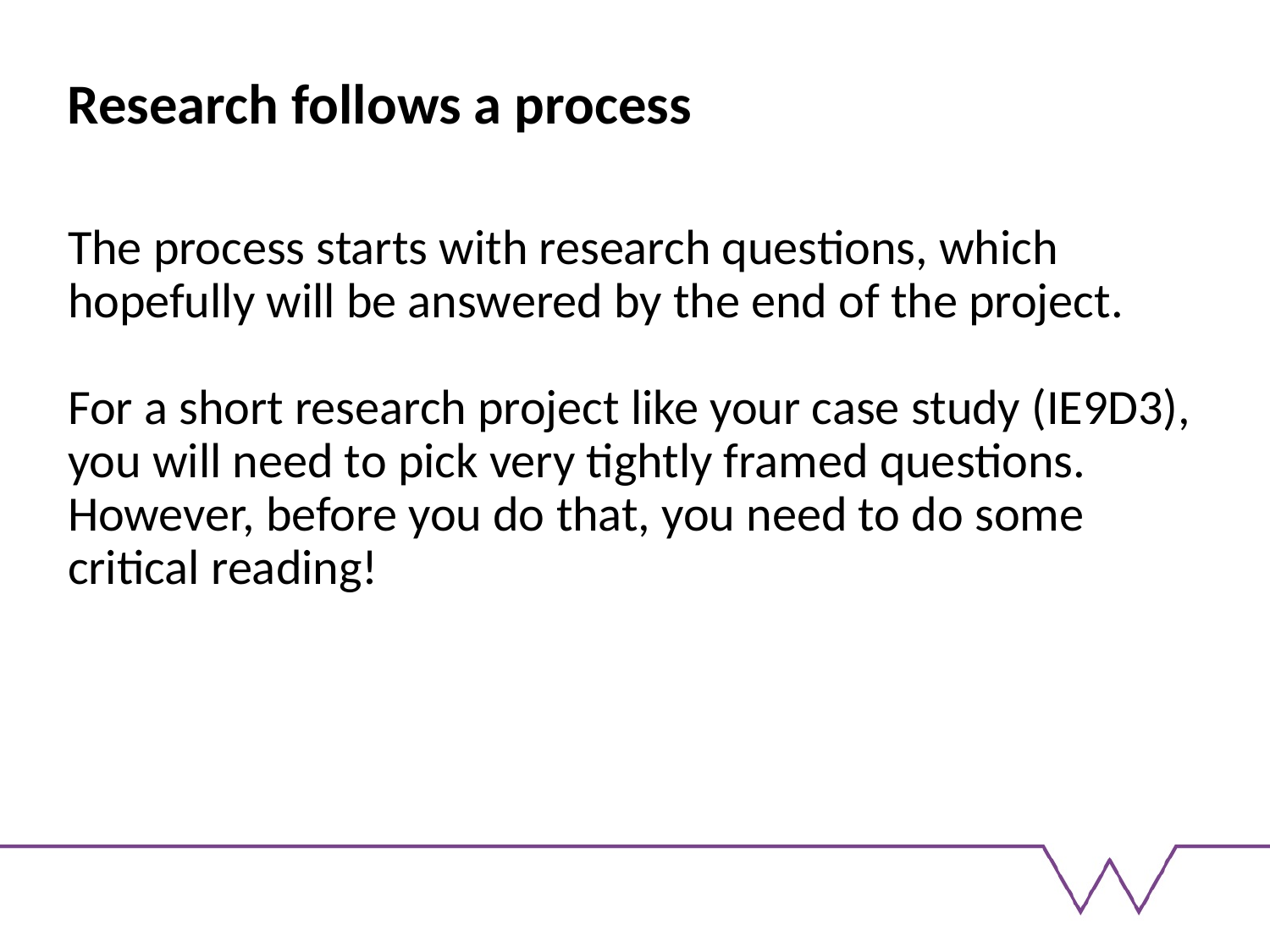

# Research follows a process

The process starts with research questions, which hopefully will be answered by the end of the project.

For a short research project like your case study (IE9D3), you will need to pick very tightly framed questions. However, before you do that, you need to do some critical reading!